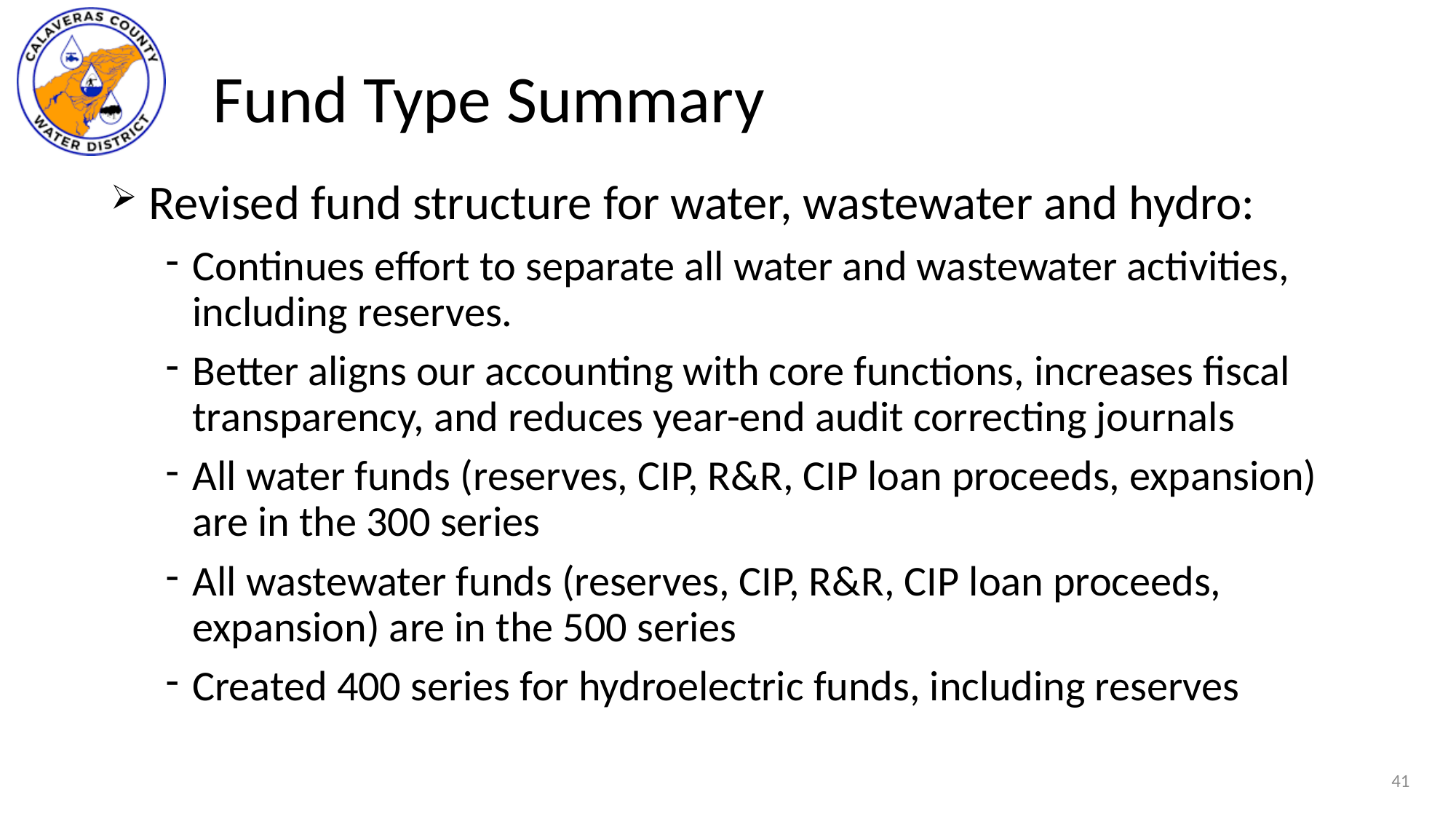

# Fund Type Summary
 Revised fund structure for water, wastewater and hydro:
Continues effort to separate all water and wastewater activities, including reserves.
Better aligns our accounting with core functions, increases fiscal transparency, and reduces year-end audit correcting journals
All water funds (reserves, CIP, R&R, CIP loan proceeds, expansion) are in the 300 series
All wastewater funds (reserves, CIP, R&R, CIP loan proceeds, expansion) are in the 500 series
Created 400 series for hydroelectric funds, including reserves

41